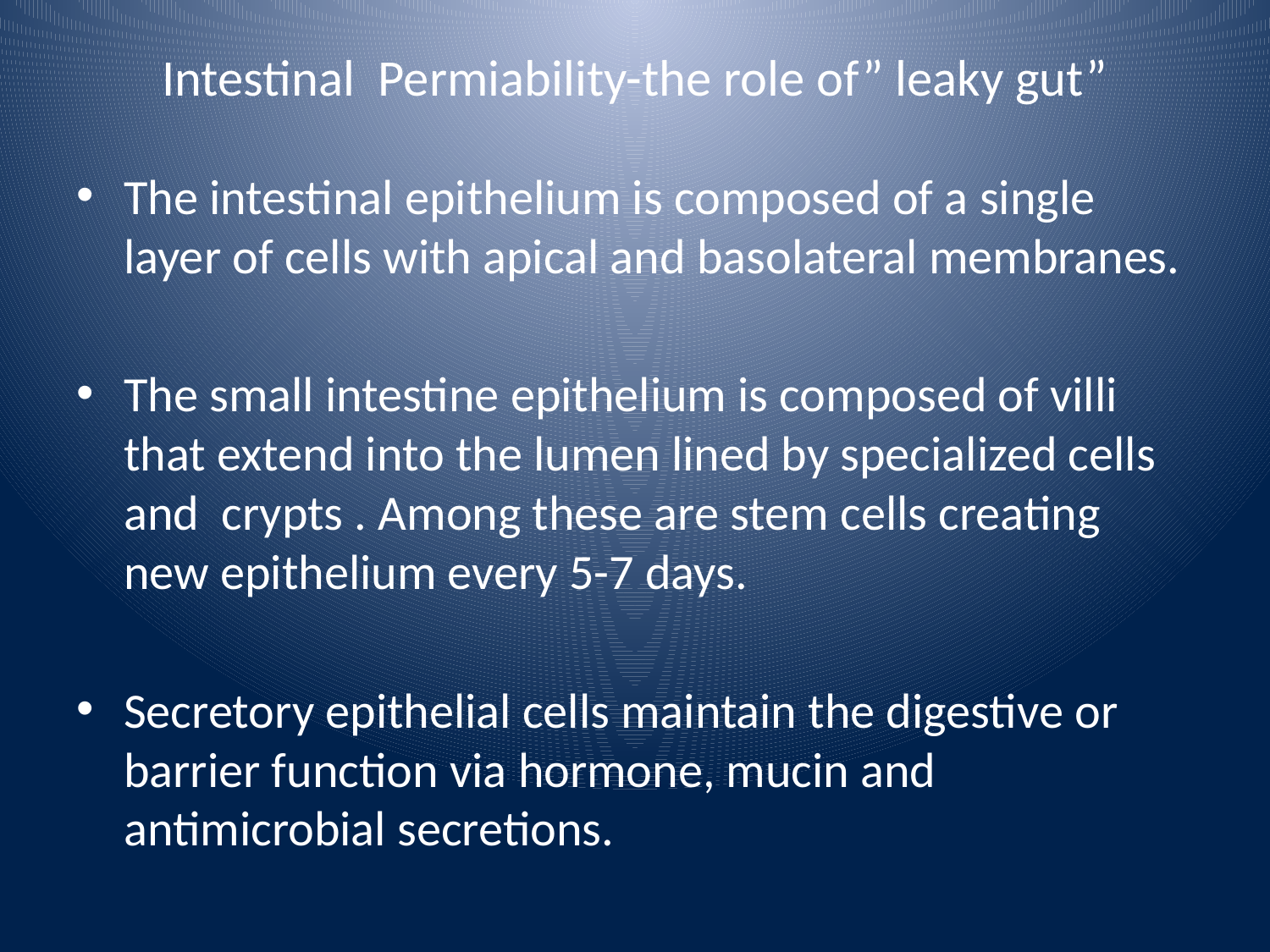

# Intestinal  Permiability-the role of” leaky gut”
The intestinal epithelium is composed of a single layer of cells with apical and basolateral membranes.

The small intestine epithelium is composed of villi that extend into the lumen lined by specialized cells and  crypts . Among these are stem cells creating new epithelium every 5-7 days.

Secretory epithelial cells maintain the digestive or barrier function via hormone, mucin and antimicrobial secretions.